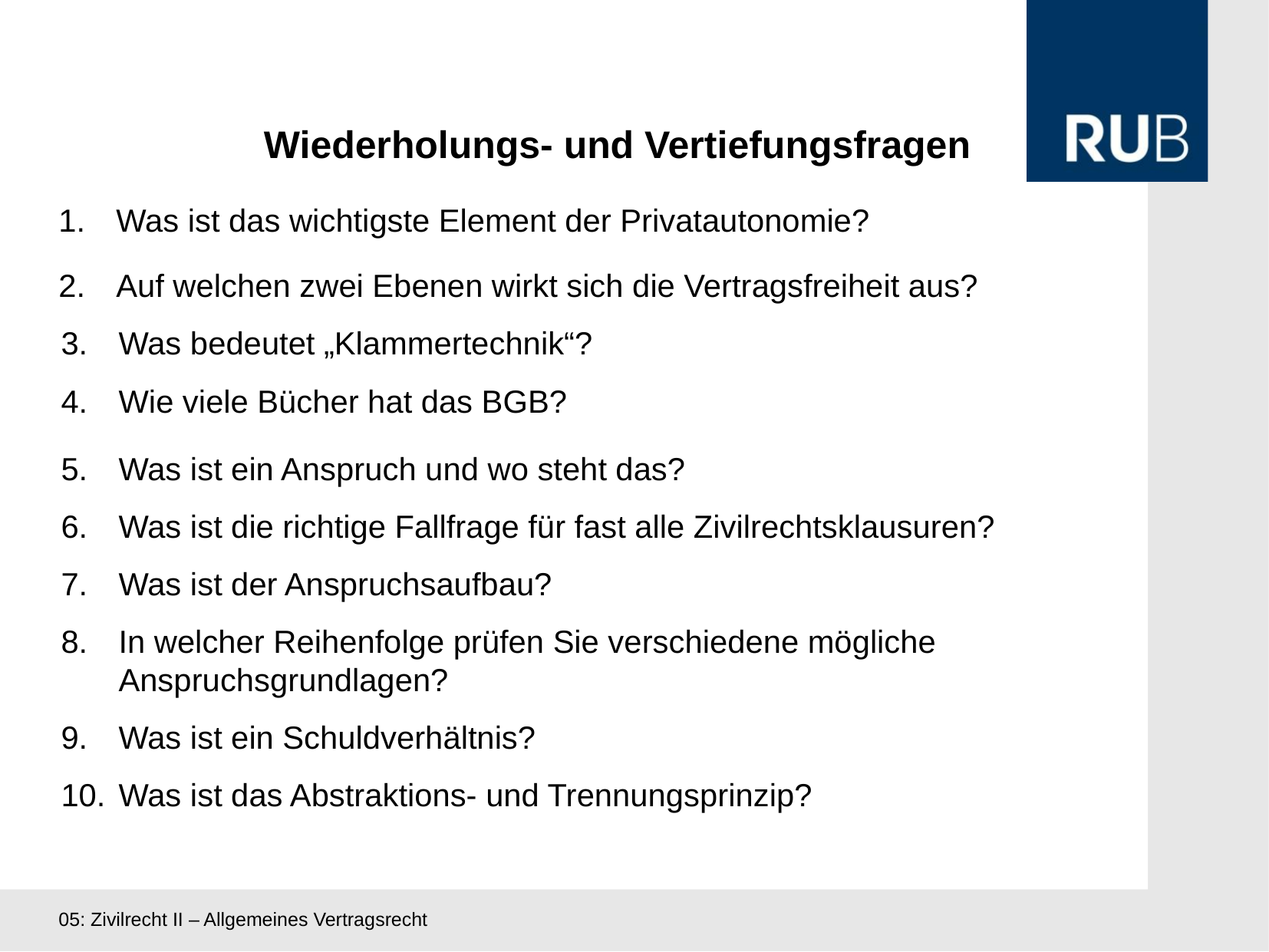

Wiederholungs- und Vertiefungsfragen
Was ist das wichtigste Element der Privatautonomie?
Auf welchen zwei Ebenen wirkt sich die Vertragsfreiheit aus?
Was bedeutet „Klammertechnik“?
Wie viele Bücher hat das BGB?
Was ist ein Anspruch und wo steht das?

Was ist die richtige Fallfrage für fast alle Zivilrechtsklausuren?

Was ist der Anspruchsaufbau?

In welcher Reihenfolge prüfen Sie verschiedene mögliche Anspruchsgrundlagen?

Was ist ein Schuldverhältnis?

Was ist das Abstraktions- und Trennungsprinzip?
05: Zivilrecht II – Allgemeines Vertragsrecht